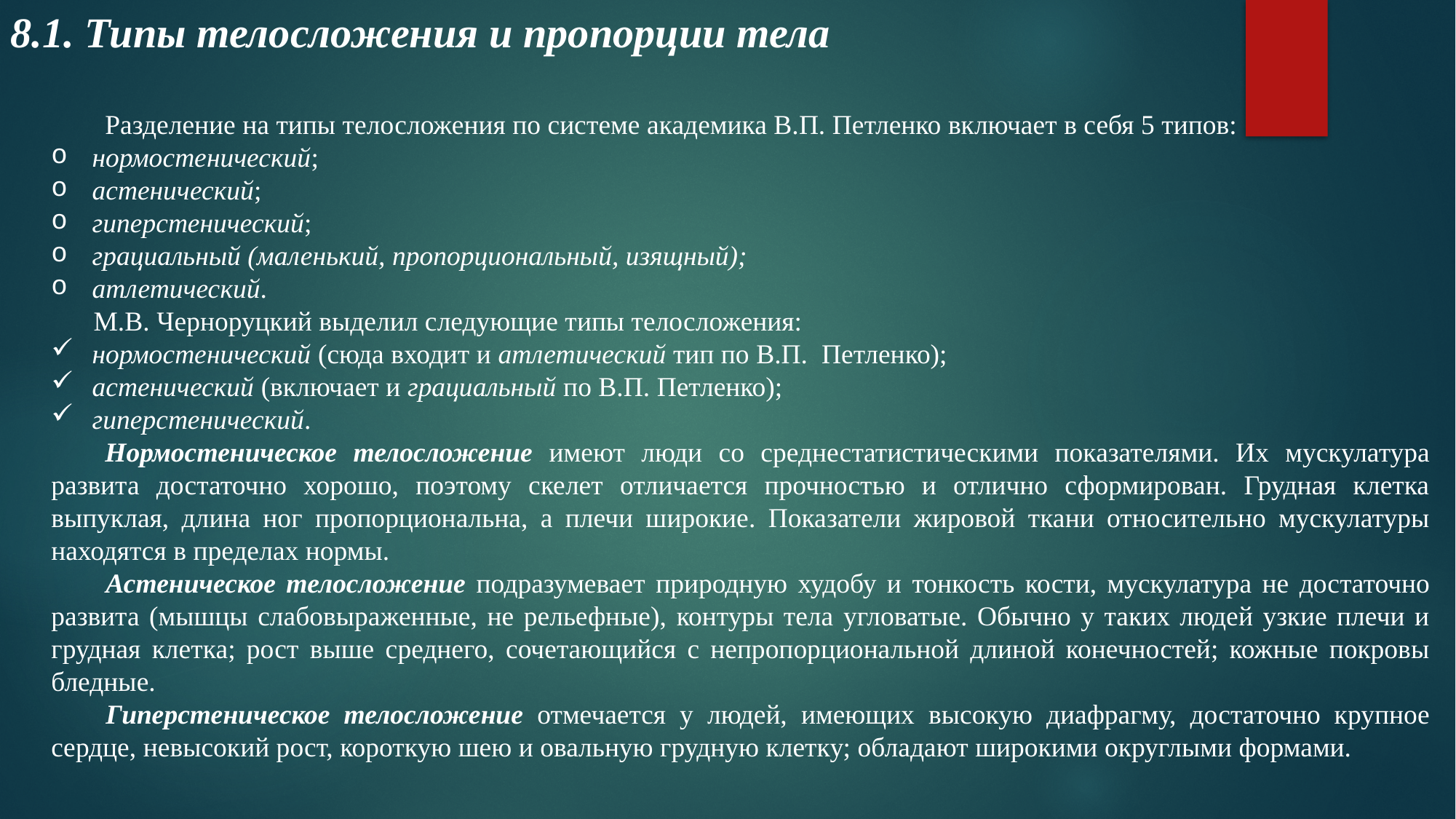

8.1. Типы телосложения и пропорции тела

Разделение на типы телосложения по системе академика В.П. Петленко включает в себя 5 типов:
нормостенический;
астенический;
гиперстенический;
грациальный (маленький, пропорциональный, изящный);
атлетический.
М.В. Черноруцкий выделил следующие типы телосложения:
нормостенический (сюда входит и атлетический тип по В.П.  Петленко);
астенический (включает и грациальный по В.П. Петленко);
гиперстенический.
Нормостеническое телосложение имеют люди со среднестатистическими показателями. Их мускулатура развита достаточно хорошо, поэтому скелет отличается прочностью и отлично сформирован. Грудная клетка выпуклая, длина ног пропорциональна, а плечи широкие. Показатели жировой ткани относительно мускулатуры находятся в пределах нормы.
Астеническое телосложение подразумевает природную худобу и тонкость кости, мускулатура не достаточно развита (мышцы слабовыраженные, не рельефные), контуры тела угловатые. Обычно у таких людей узкие плечи и грудная клетка; рост выше среднего, сочетающийся с непропорциональной длиной конечностей; кожные покровы бледные.
Гиперстеническое телосложение отмечается у людей, имеющих высокую диафрагму, достаточно крупное сердце, невысокий рост, короткую шею и овальную грудную клетку; обладают широкими округлыми формами.